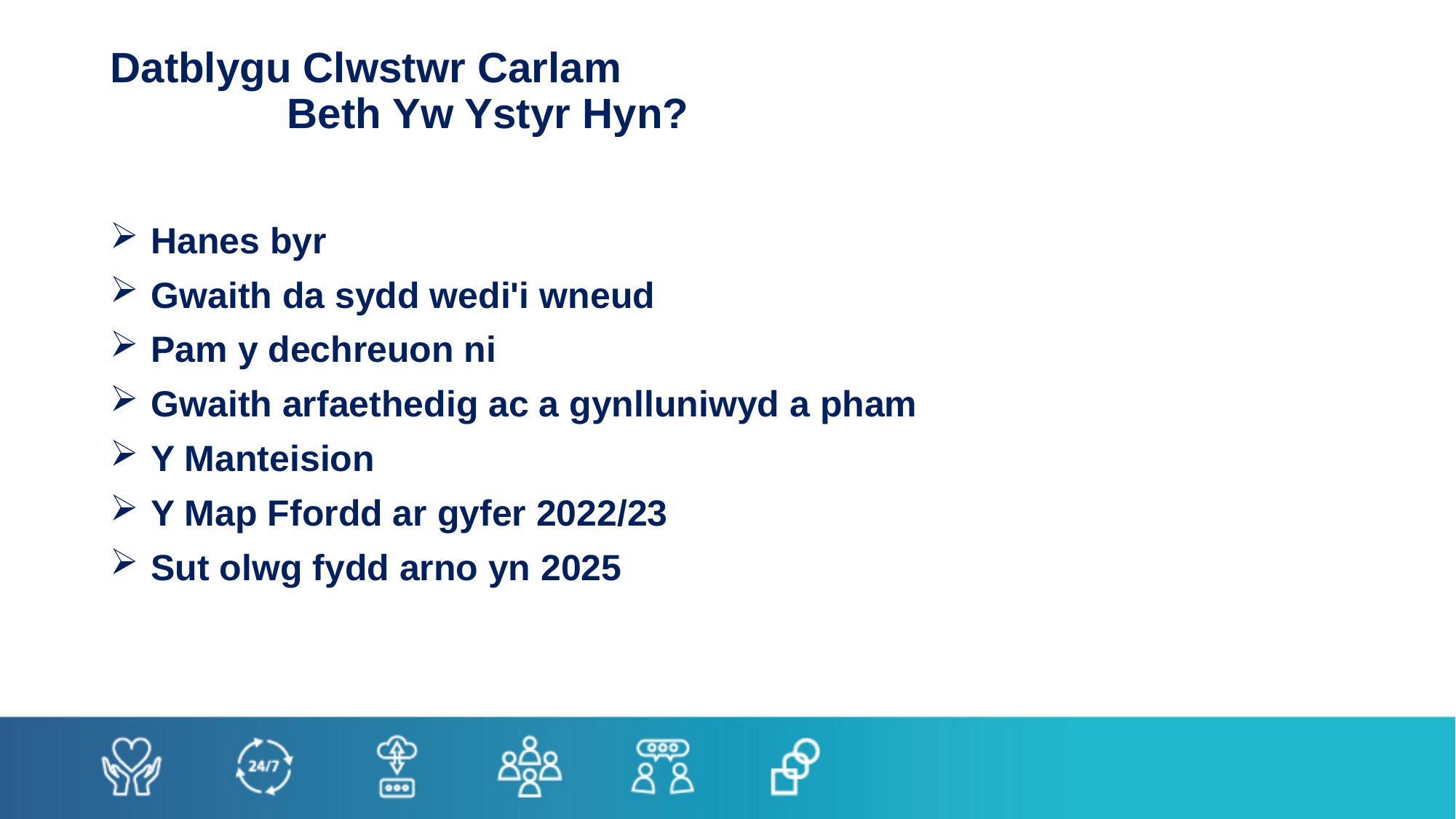

# Datblygu Clwstwr Carlam Beth Yw Ystyr Hyn?

Hanes byr
Gwaith da sydd wedi'i wneud
Pam y dechreuon ni
Gwaith arfaethedig ac a gynlluniwyd a pham
Y Manteision
Y Map Ffordd ar gyfer 2022/23
Sut olwg fydd arno yn 2025